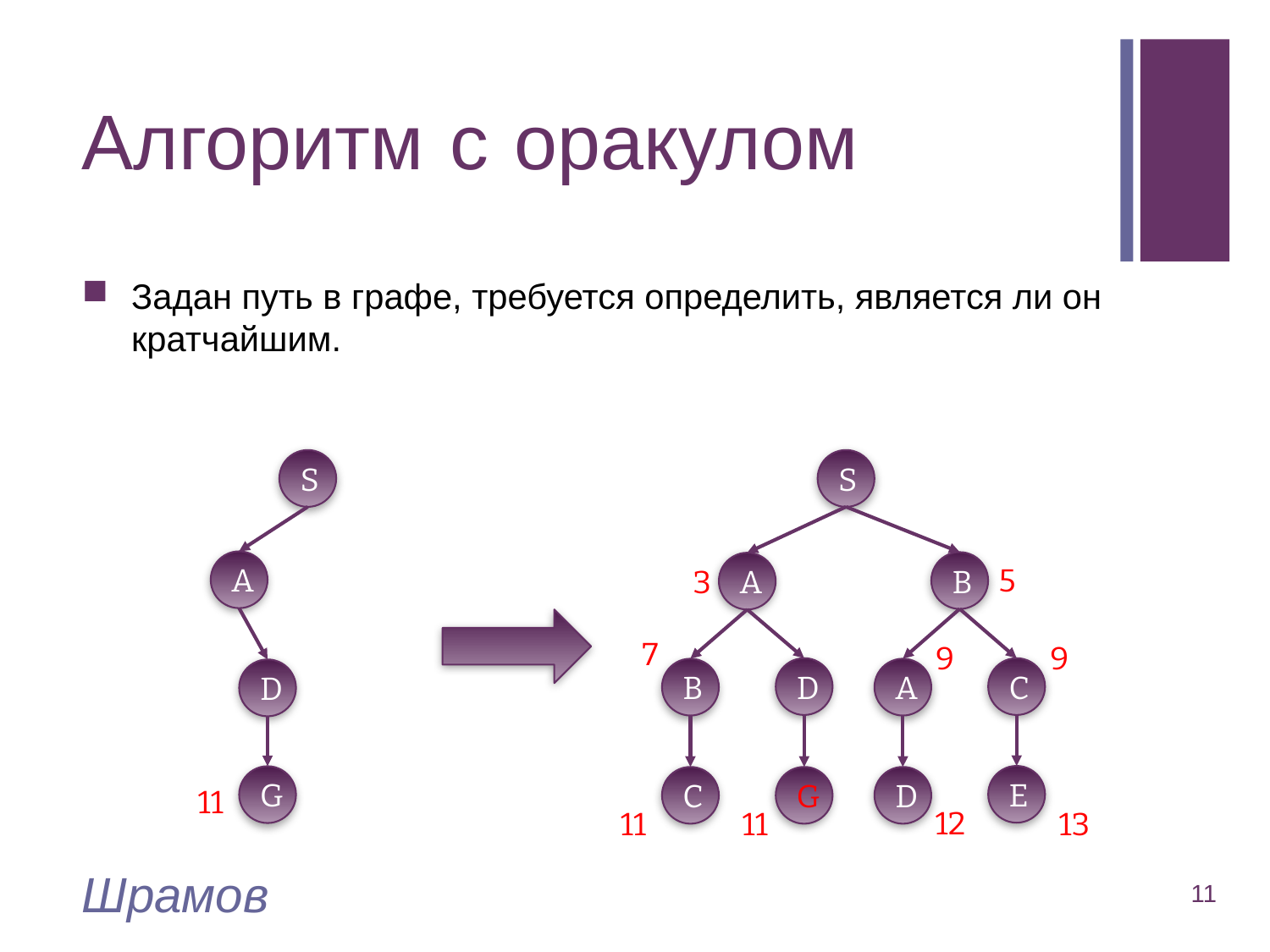

# Алгоритм с оракулом
Задан путь в графе, требуется определить, является ли он кратчайшим.
S
S
A
B
A
5
3

7
9
9
D
C
B
A
D
E
G
C
G
D
11
12
11
11
13
Шрамов
11